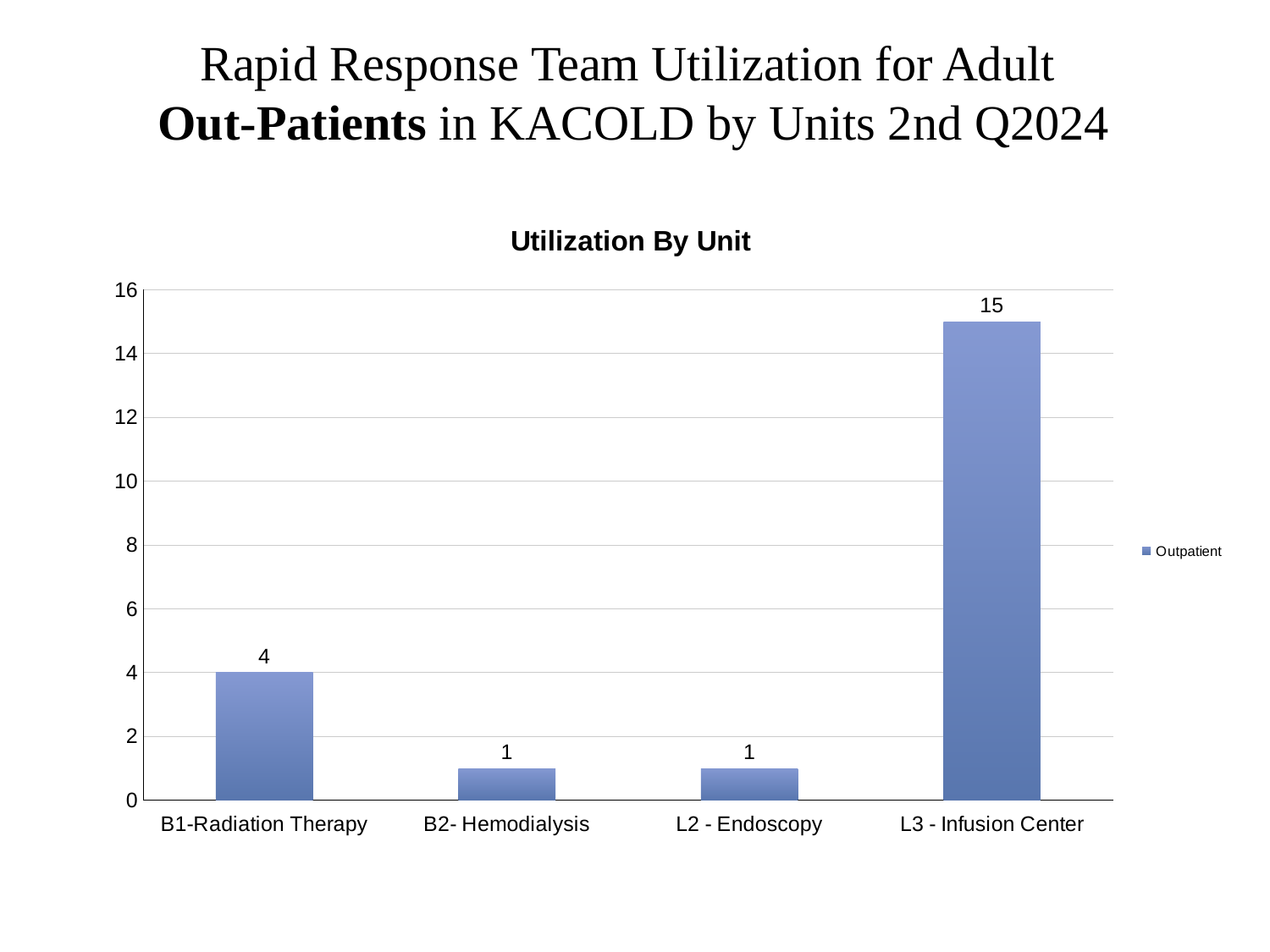

# Rapid Response Team Utilization for Adult Out-Patients in KACOLD by Units 2nd Q2024

### Chart: Utilization By Unit

| Category | Outpatient |
|---|---|
| B1-Radiation Therapy | 4.0 |
| B2- Hemodialysis | 1.0 |
| L2 - Endoscopy | 1.0 |
| L3 - Infusion Center | 15.0 |